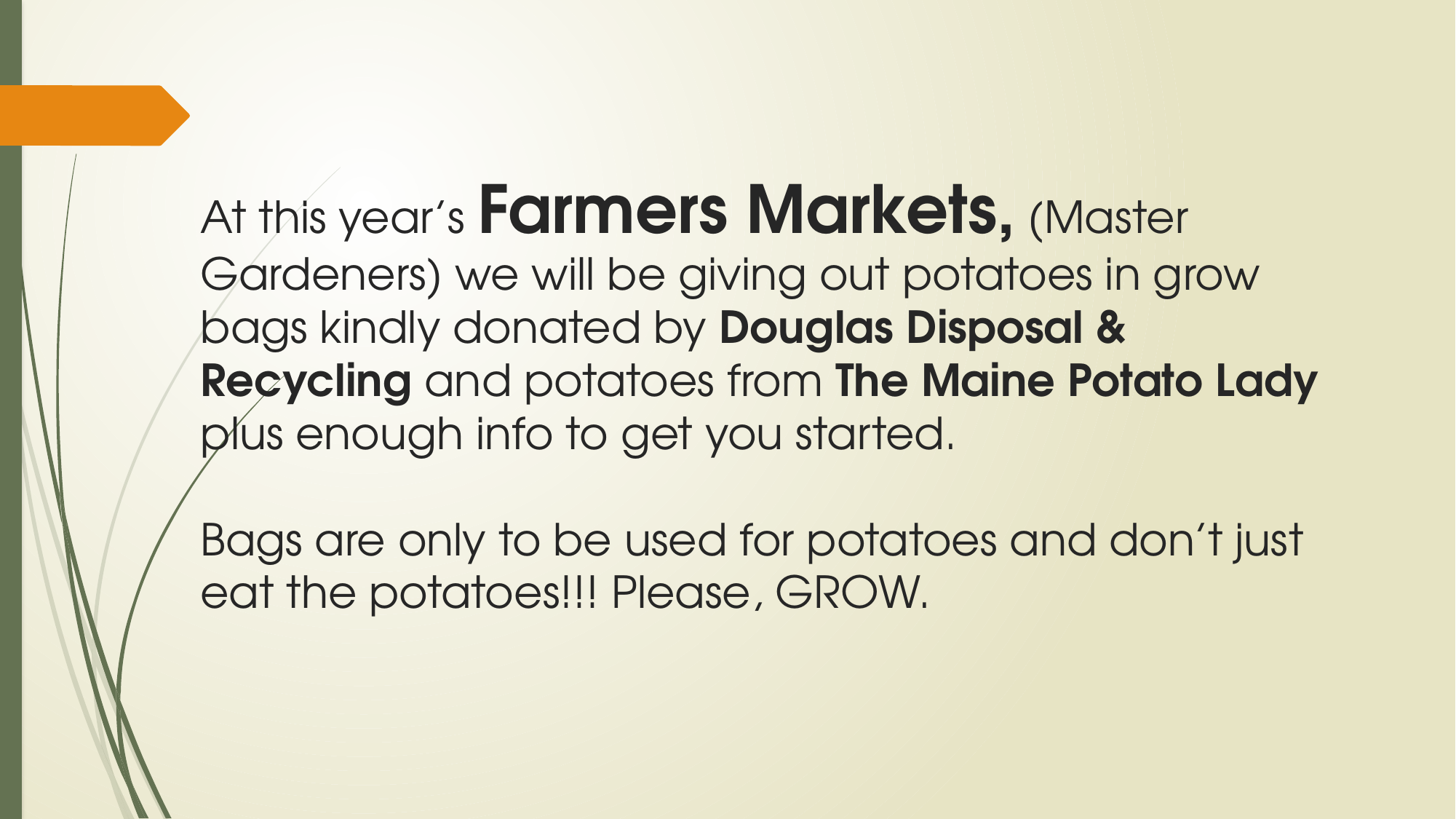

# At this year’s Farmers Markets, (Master Gardeners) we will be giving out potatoes in grow bags kindly donated by Douglas Disposal & Recycling and potatoes from The Maine Potato Lady plus enough info to get you started. Bags are only to be used for potatoes and don’t just eat the potatoes!!! Please, GROW.